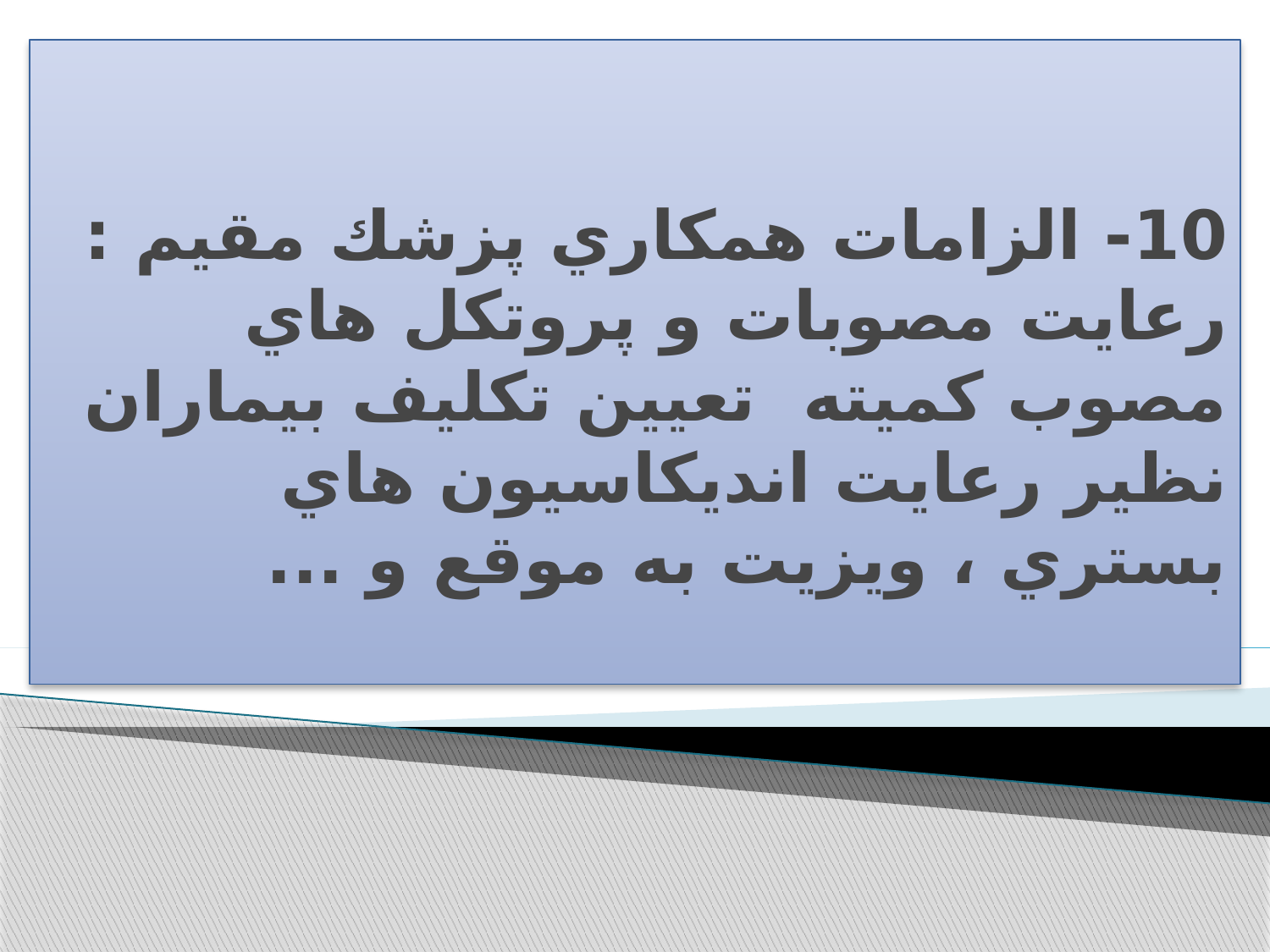

# 10- الزامات همكاري پزشك مقيم : رعايت مصوبات و پروتكل هاي مصوب كميته  تعيين تكليف بيماران نظير رعايت انديكاسيون هاي بستري ، ويزيت به موقع و ...